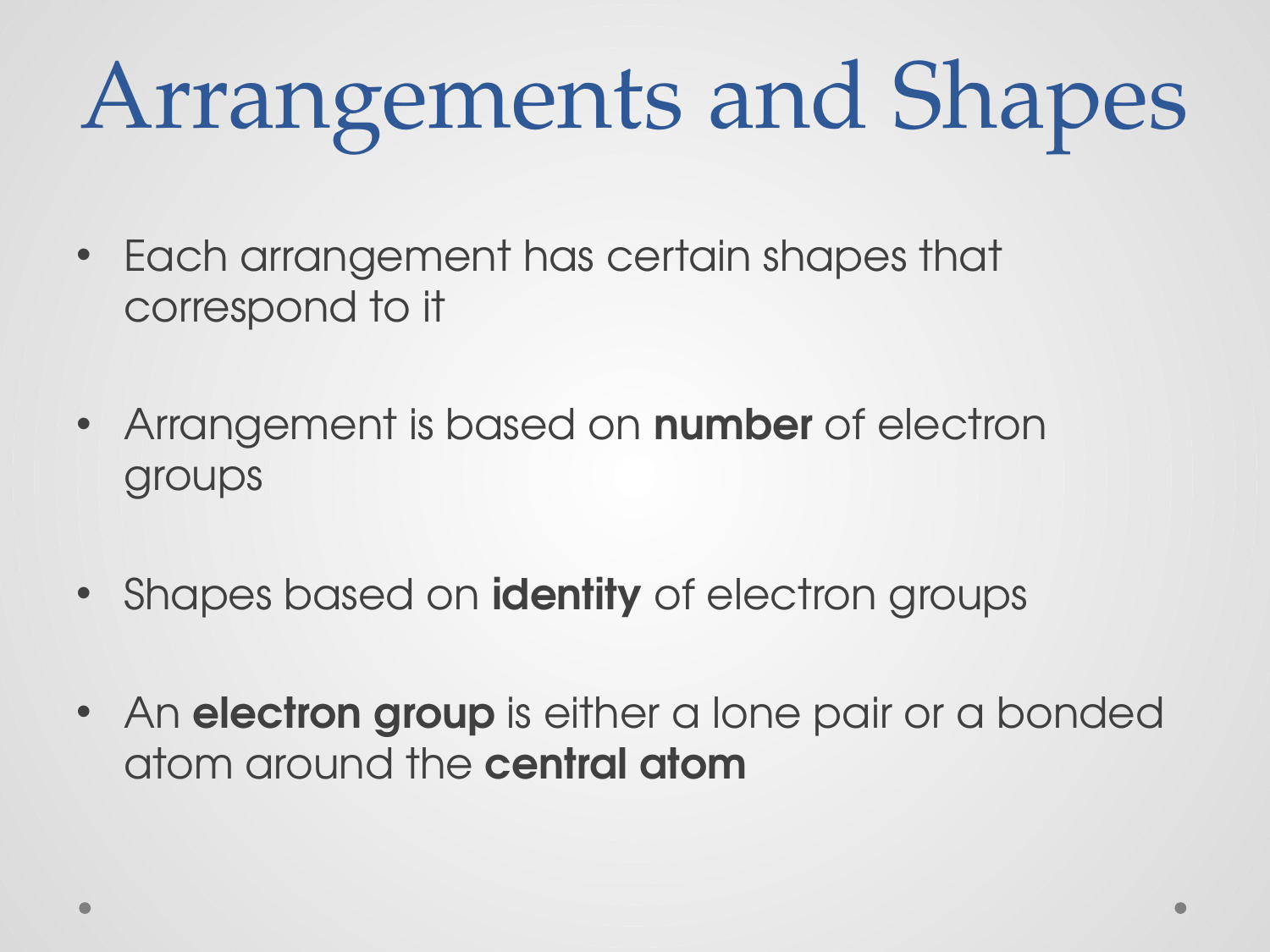

# Arrangements and Shapes
Each arrangement has certain shapes that correspond to it

Arrangement is based on number of electron groups

Shapes based on identity of electron groups

An electron group is either a lone pair or a bonded atom around the central atom